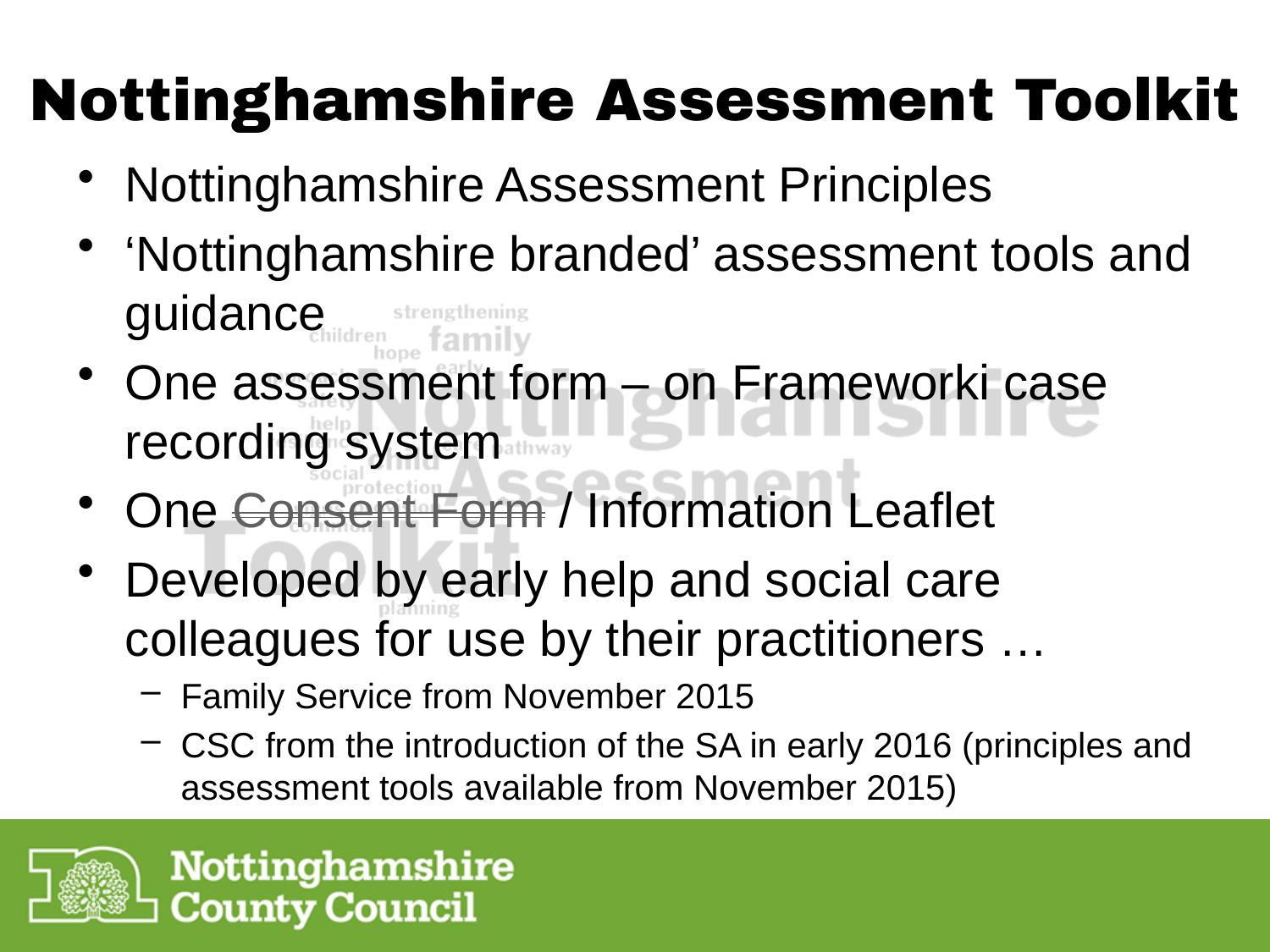

# Nottinghamshire Assessment Toolkit
Nottinghamshire Assessment Principles
‘Nottinghamshire branded’ assessment tools and guidance
One assessment form – on Frameworki case recording system
One Consent Form / Information Leaflet
Developed by early help and social care colleagues for use by their practitioners …
Family Service from November 2015
CSC from the introduction of the SA in early 2016 (principles and assessment tools available from November 2015)